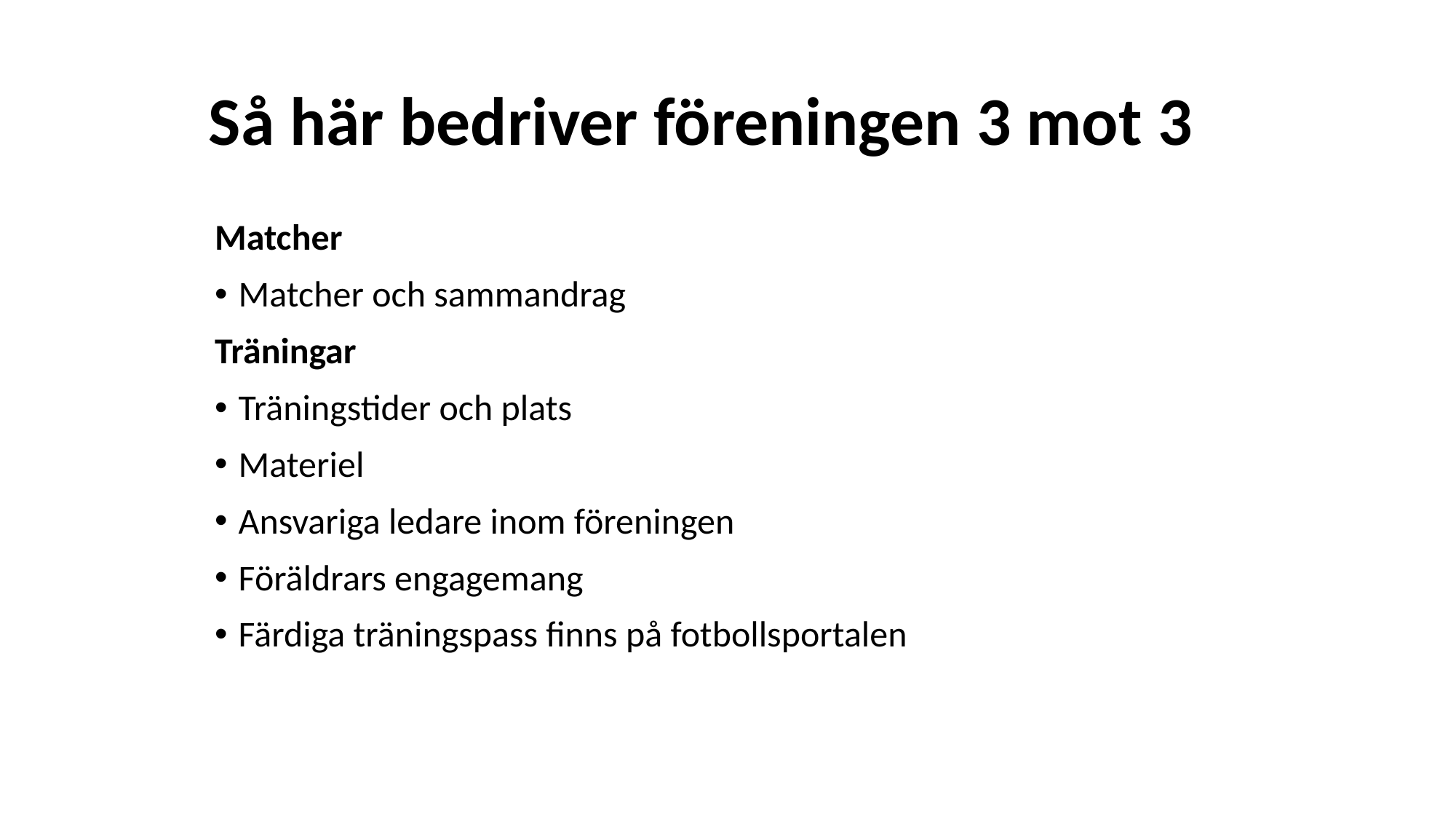

# Så här bedriver föreningen 3 mot 3
Matcher
Matcher och sammandrag
Träningar
Träningstider och plats
Materiel
Ansvariga ledare inom föreningen
Föräldrars engagemang
Färdiga träningspass finns på fotbollsportalen